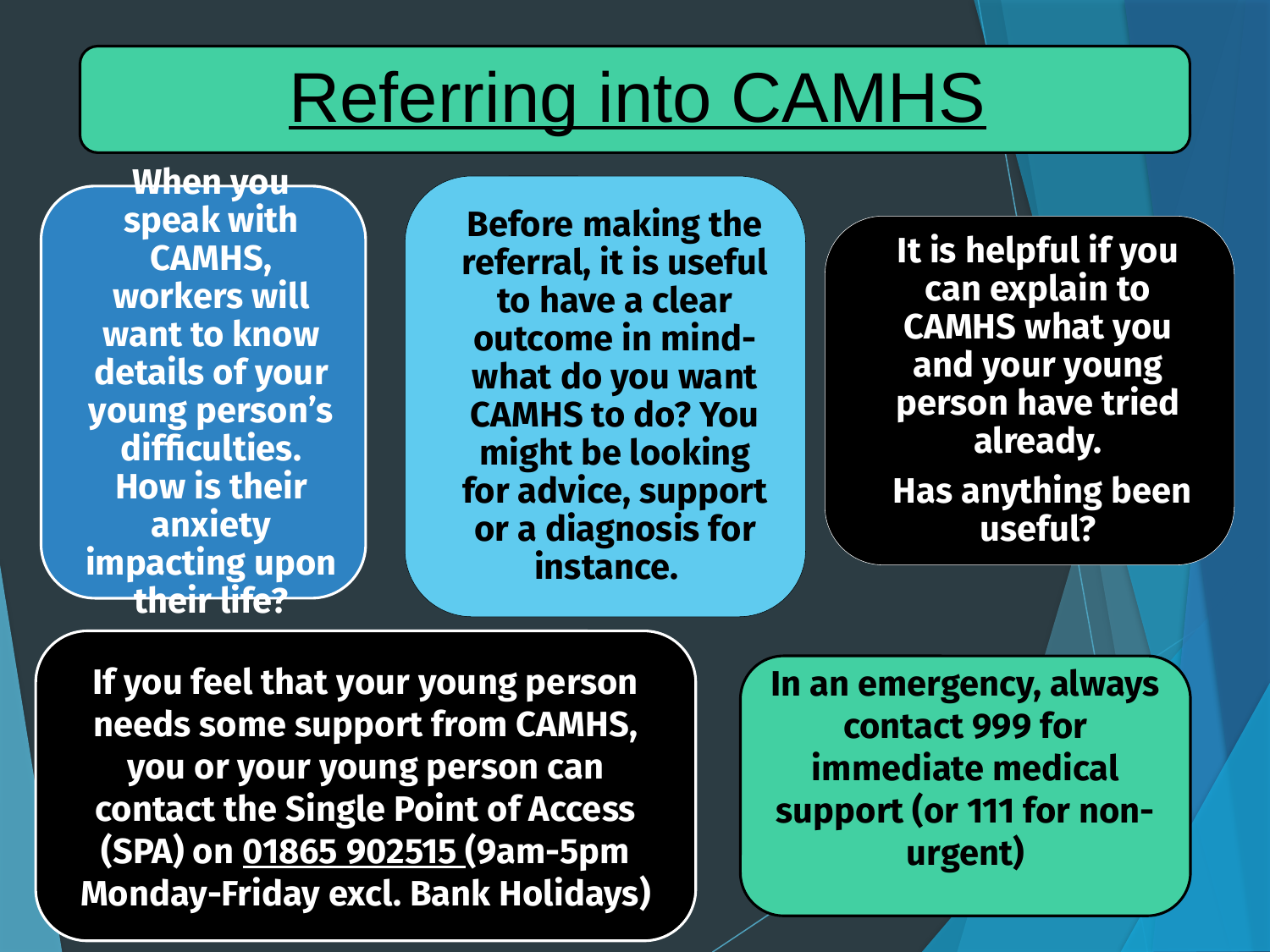

Referring into CAMHS
It is helpful if you can explain to CAMHS what you and your young person have tried already.
 Has anything been useful?
When you speak with CAMHS, workers will want to know details of your young person’s difficulties. How is their anxiety impacting upon their life?
Before making the referral, it is useful to have a clear outcome in mind- what do you want CAMHS to do? You might be looking for advice, support or a diagnosis for instance.
If you feel that your young person needs some support from CAMHS, you or your young person can contact the Single Point of Access (SPA) on 01865 902515 (9am-5pm Monday-Friday excl. Bank Holidays)
In an emergency, always contact 999 for immediate medical support (or 111 for non-urgent)